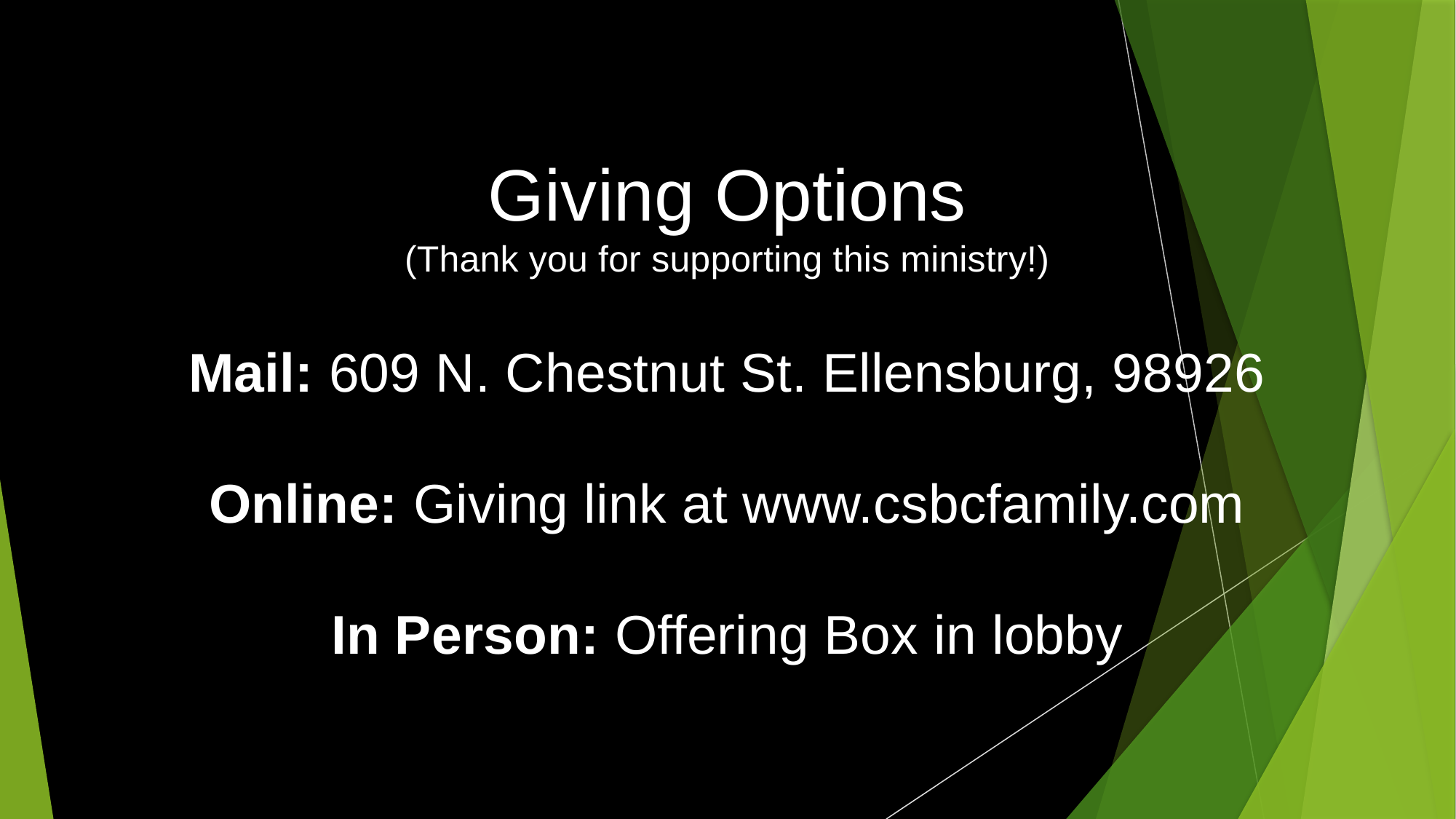

Giving Options
(Thank you for supporting this ministry!)

Mail: 609 N. Chestnut St. Ellensburg, 98926

Online: Giving link at www.csbcfamily.com

In Person: Offering Box in lobby